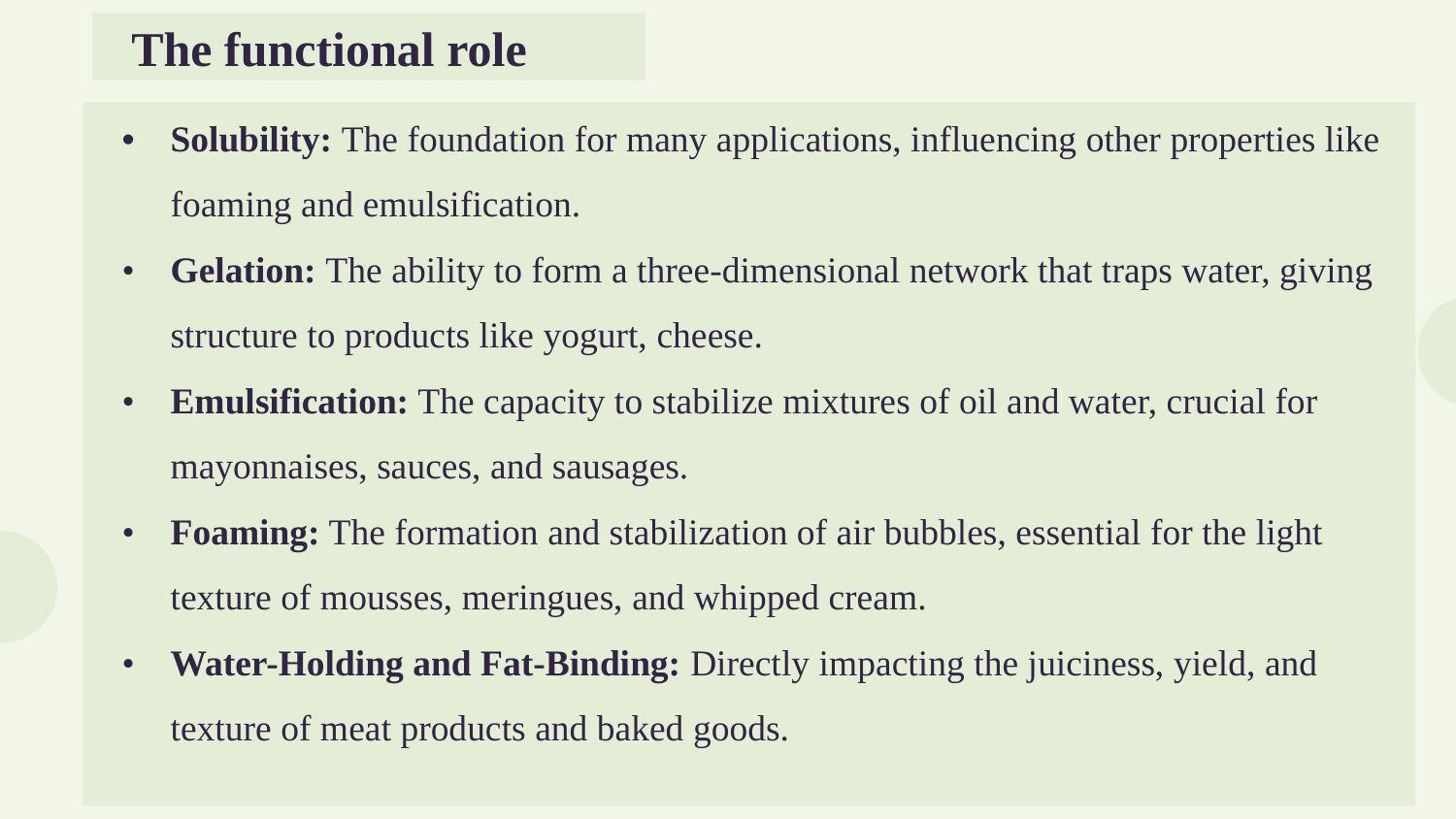

The functional role
•	Solubility: The foundation for many applications, influencing other properties like foaming and emulsification.
•	Gelation: The ability to form a three-dimensional network that traps water, giving structure to products like yogurt, cheese.
•	Emulsification: The capacity to stabilize mixtures of oil and water, crucial for mayonnaises, sauces, and sausages.
•	Foaming: The formation and stabilization of air bubbles, essential for the light texture of mousses, meringues, and whipped cream.
•	Water-Holding and Fat-Binding: Directly impacting the juiciness, yield, and texture of meat products and baked goods.